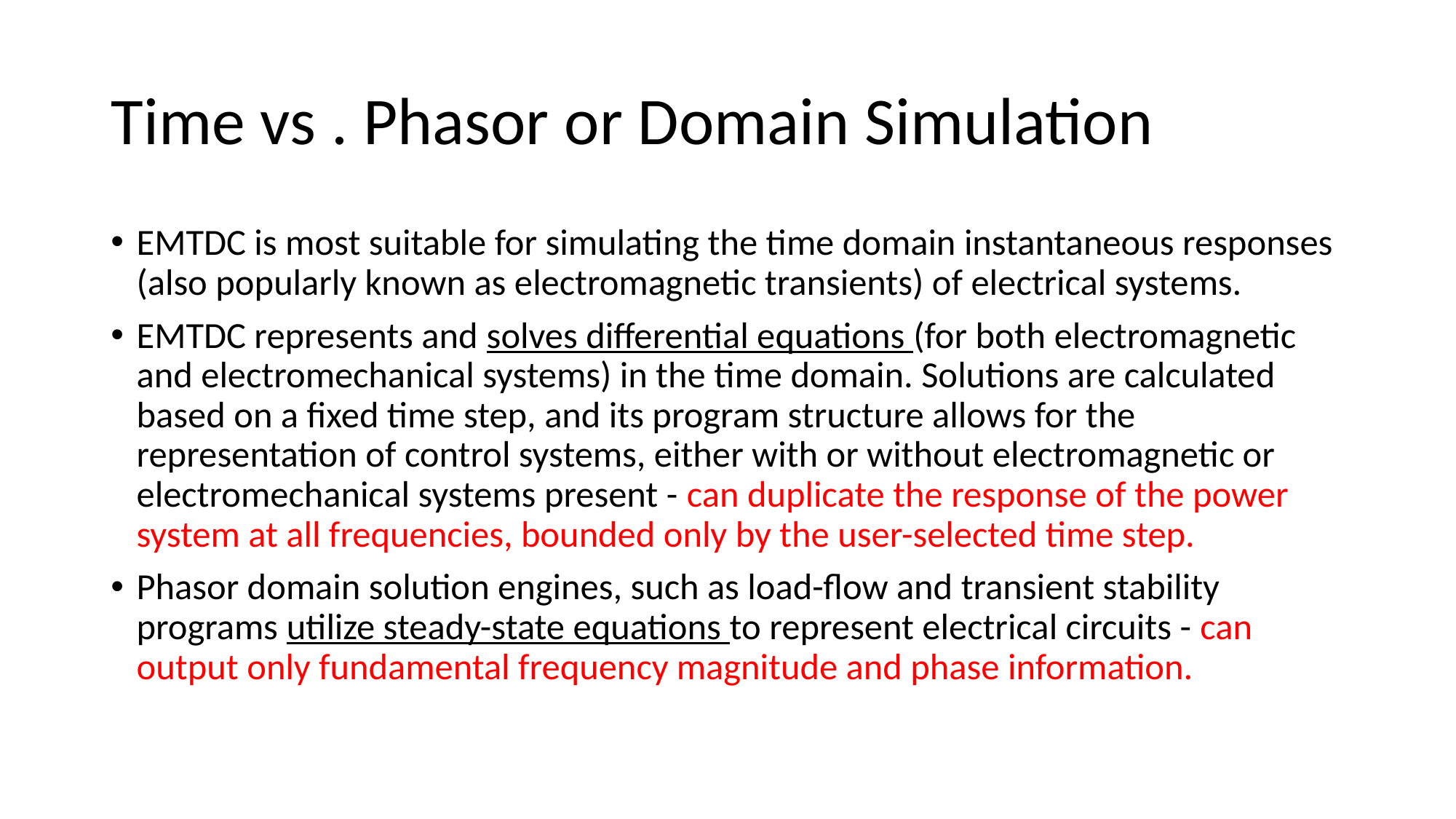

# Time vs . Phasor or Domain Simulation
EMTDC is most suitable for simulating the time domain instantaneous responses (also popularly known as electromagnetic transients) of electrical systems.
EMTDC represents and solves differential equations (for both electromagnetic and electromechanical systems) in the time domain. Solutions are calculated based on a fixed time step, and its program structure allows for the representation of control systems, either with or without electromagnetic or electromechanical systems present - can duplicate the response of the power system at all frequencies, bounded only by the user-selected time step.
Phasor domain solution engines, such as load-flow and transient stability programs utilize steady-state equations to represent electrical circuits - can output only fundamental frequency magnitude and phase information.